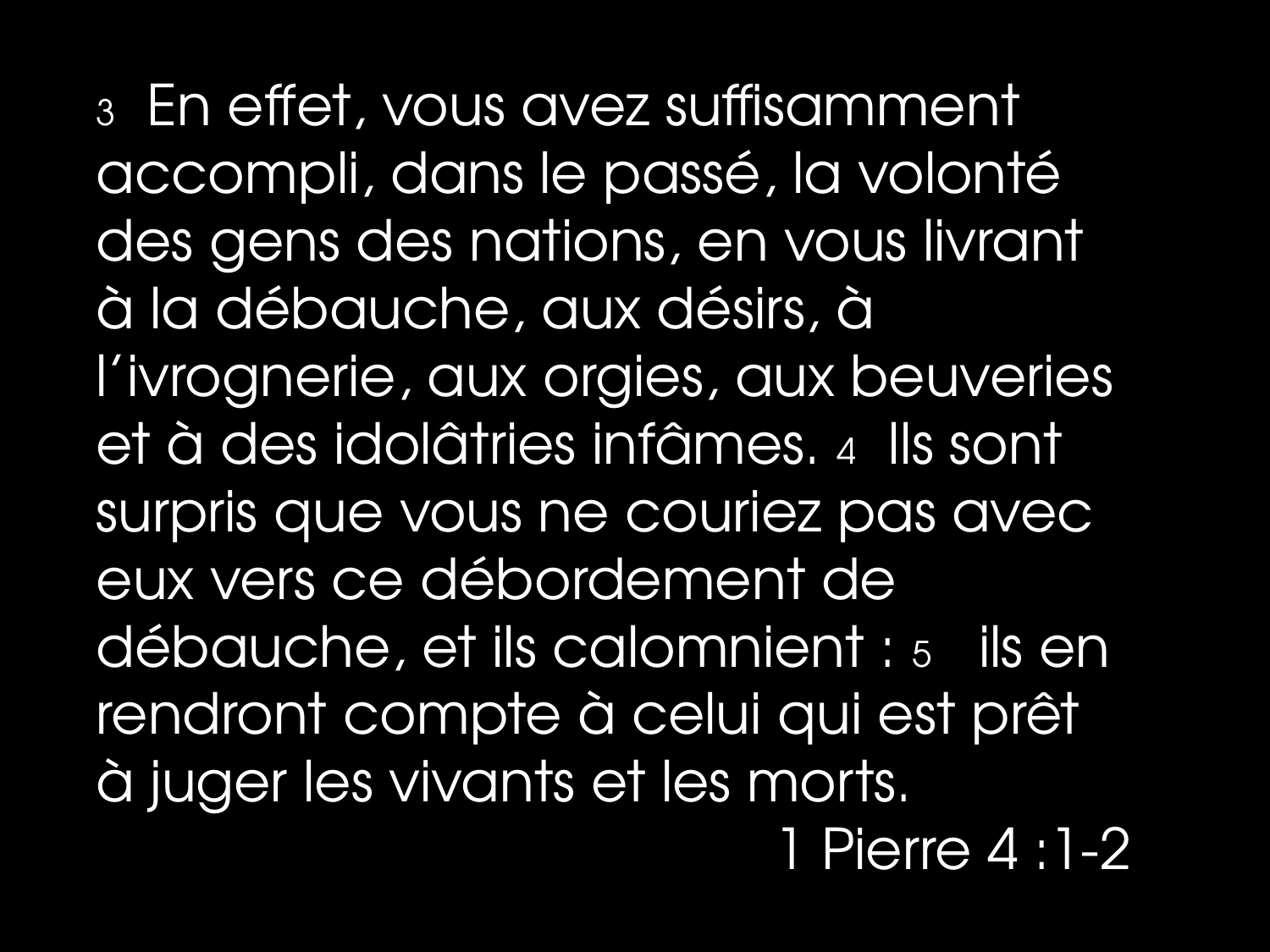

3  En effet, vous avez suffisamment accompli, dans le passé, la volonté des gens des nations, en vous livrant à la débauche, aux désirs, à l’ivrognerie, aux orgies, aux beuveries et à des idolâtries infâmes. 4  Ils sont surpris que vous ne couriez pas avec eux vers ce débordement de débauche, et ils calomnient : 5   ils en rendront compte à celui qui est prêt à juger les vivants et les morts.
1 Pierre 4 :1-2